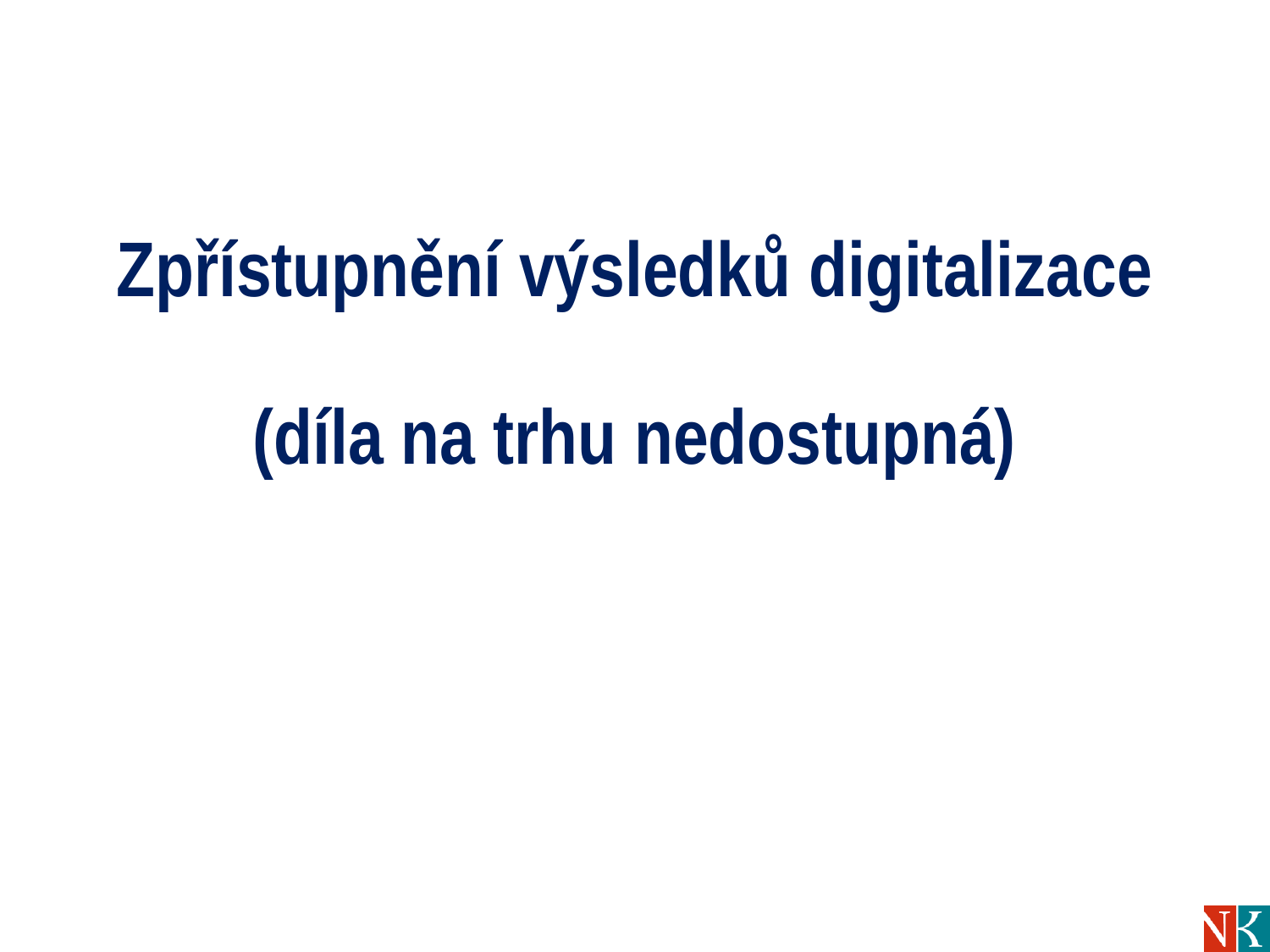

# Zpřístupnění výsledků digitalizace (díla na trhu nedostupná)